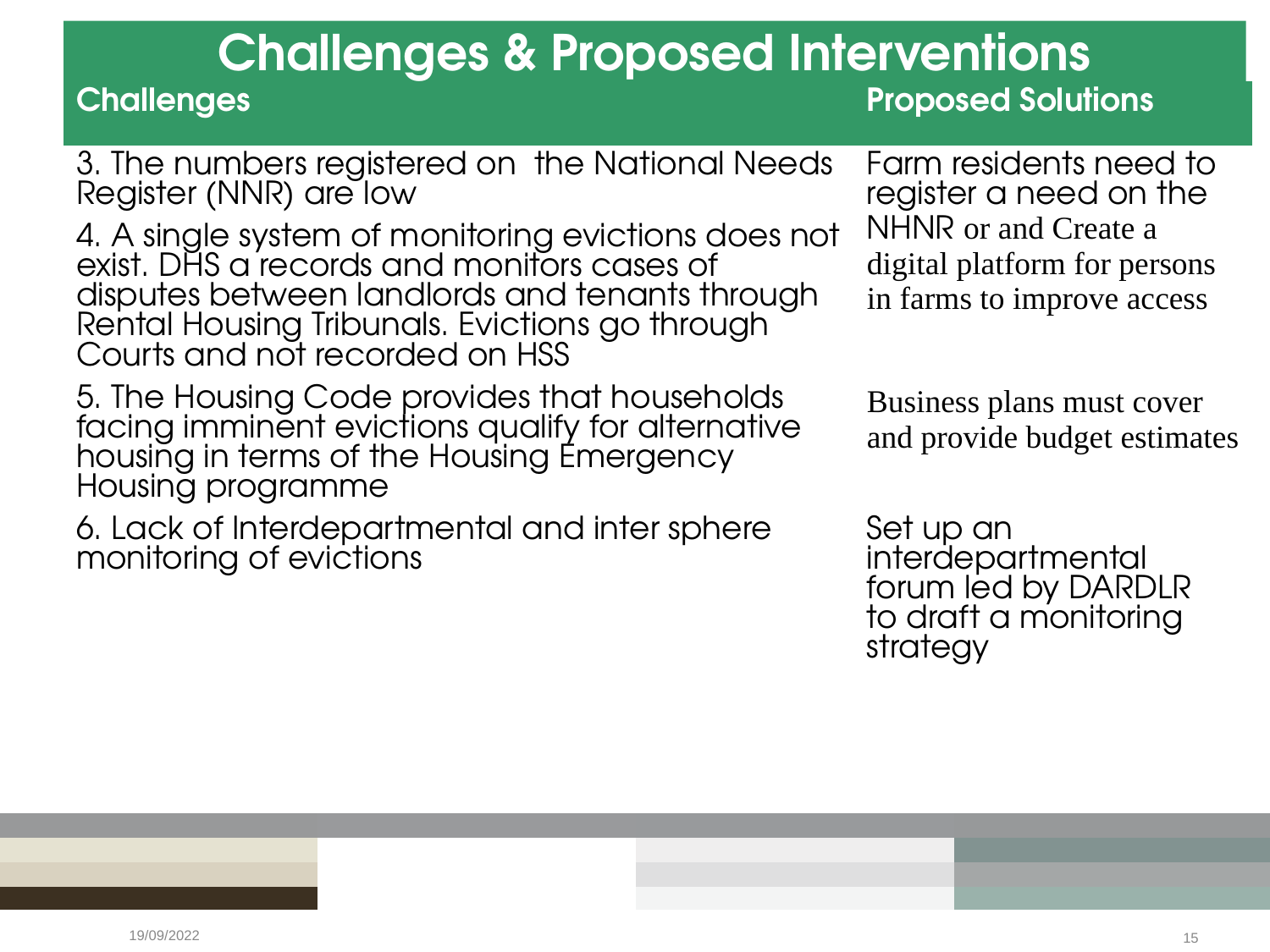

# Challenges & Proposed Interventions
| Challenges | Proposed Solutions |
| --- | --- |
| 3. The numbers registered on the National Needs Register (NNR) are low | Farm residents need to register a need on the NHNR or and Create a digital platform for persons in farms to improve access |
| 4. A single system of monitoring evictions does not exist. DHS a records and monitors cases of disputes between landlords and tenants through Rental Housing Tribunals. Evictions go through Courts and not recorded on HSS |  |
| 5. The Housing Code provides that households facing imminent evictions qualify for alternative housing in terms of the Housing Emergency Housing programme | Business plans must cover and provide budget estimates |
| 6. Lack of Interdepartmental and inter sphere monitoring of evictions | Set up an interdepartmental forum led by DARDLR to draft a monitoring strategy |
19/09/2022

15